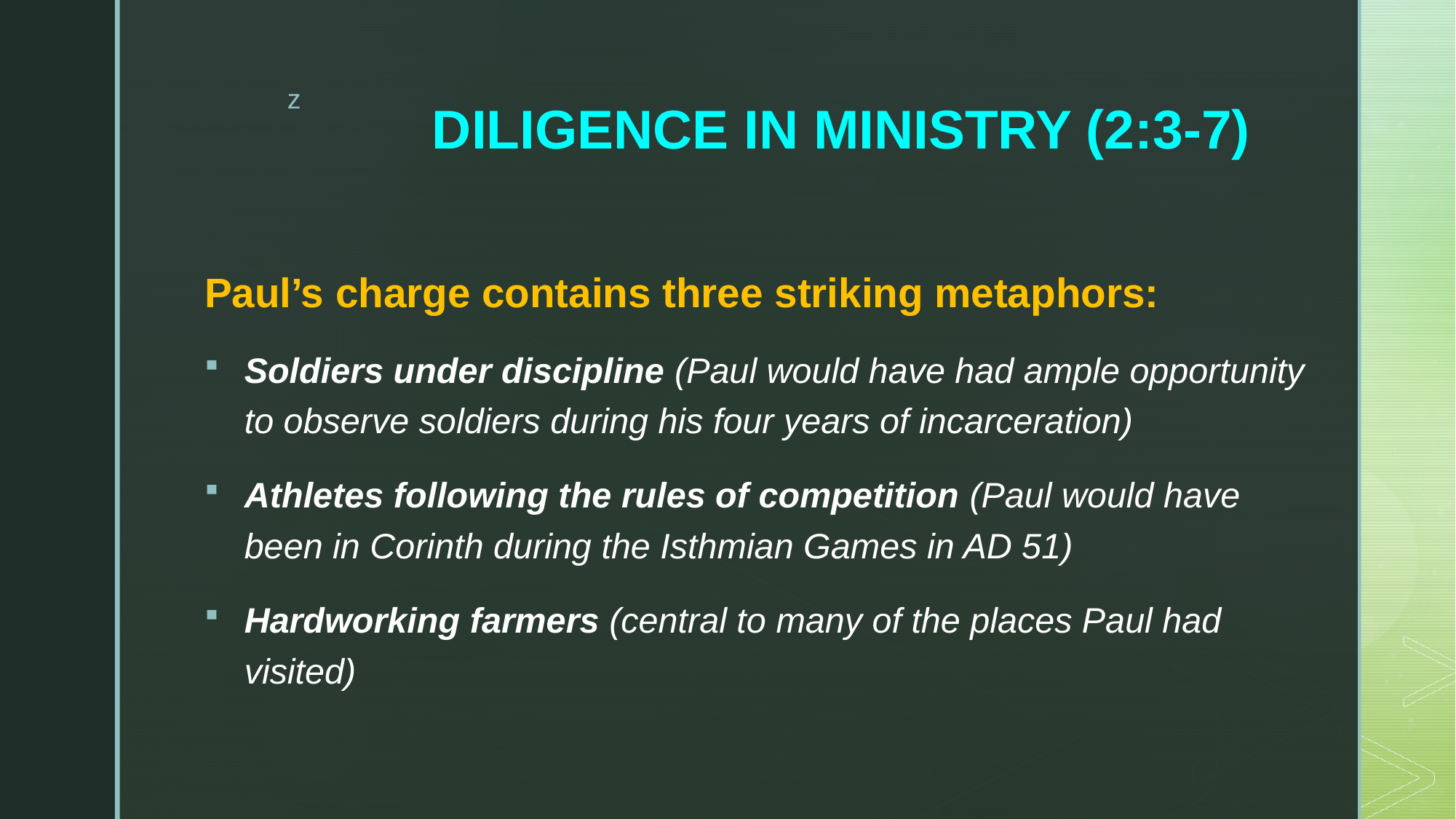

# DILIGENCE IN MINISTRY (2:3-7)
Paul’s charge contains three striking metaphors:
Soldiers under discipline (Paul would have had ample opportunity to observe soldiers during his four years of incarceration)
Athletes following the rules of competition (Paul would have been in Corinth during the Isthmian Games in AD 51)
Hardworking farmers (central to many of the places Paul had visited)